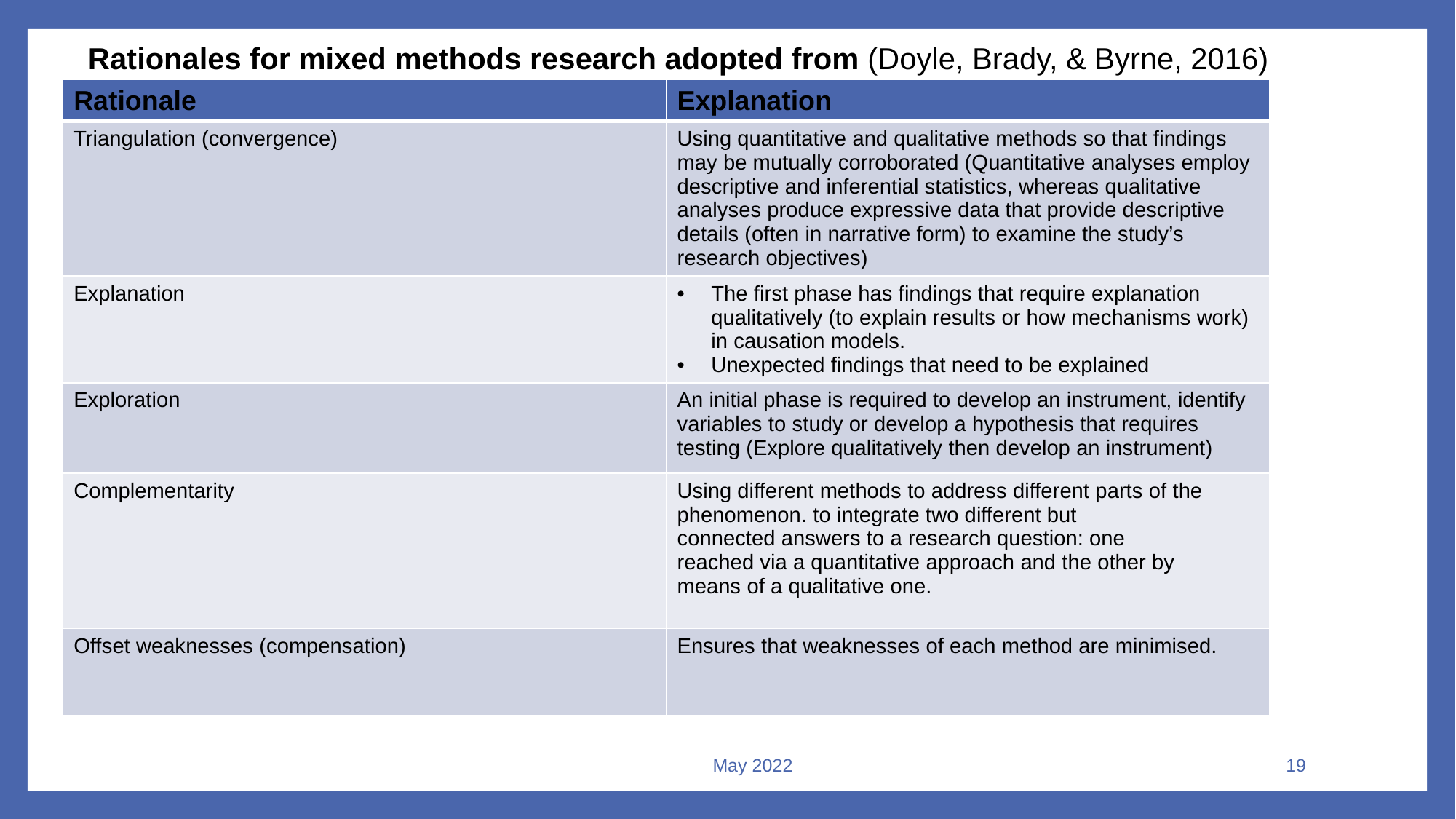

# Rationales for mixed methods research adopted from (Doyle, Brady, & Byrne, 2016)
| Rationale | Explanation |
| --- | --- |
| Triangulation (convergence) | Using quantitative and qualitative methods so that findings may be mutually corroborated (Quantitative analyses employ descriptive and inferential statistics, whereas qualitative analyses produce expressive data that provide descriptive details (often in narrative form) to examine the study’s research objectives) |
| Explanation | The first phase has findings that require explanation qualitatively (to explain results or how mechanisms work) in causation models. Unexpected findings that need to be explained |
| Exploration | An initial phase is required to develop an instrument, identify variables to study or develop a hypothesis that requires testing (Explore qualitatively then develop an instrument) |
| Complementarity | Using different methods to address different parts of the phenomenon. to integrate two different but connected answers to a research question: one reached via a quantitative approach and the other by means of a qualitative one. |
| Offset weaknesses (compensation) | Ensures that weaknesses of each method are minimised. |
May 2022
19